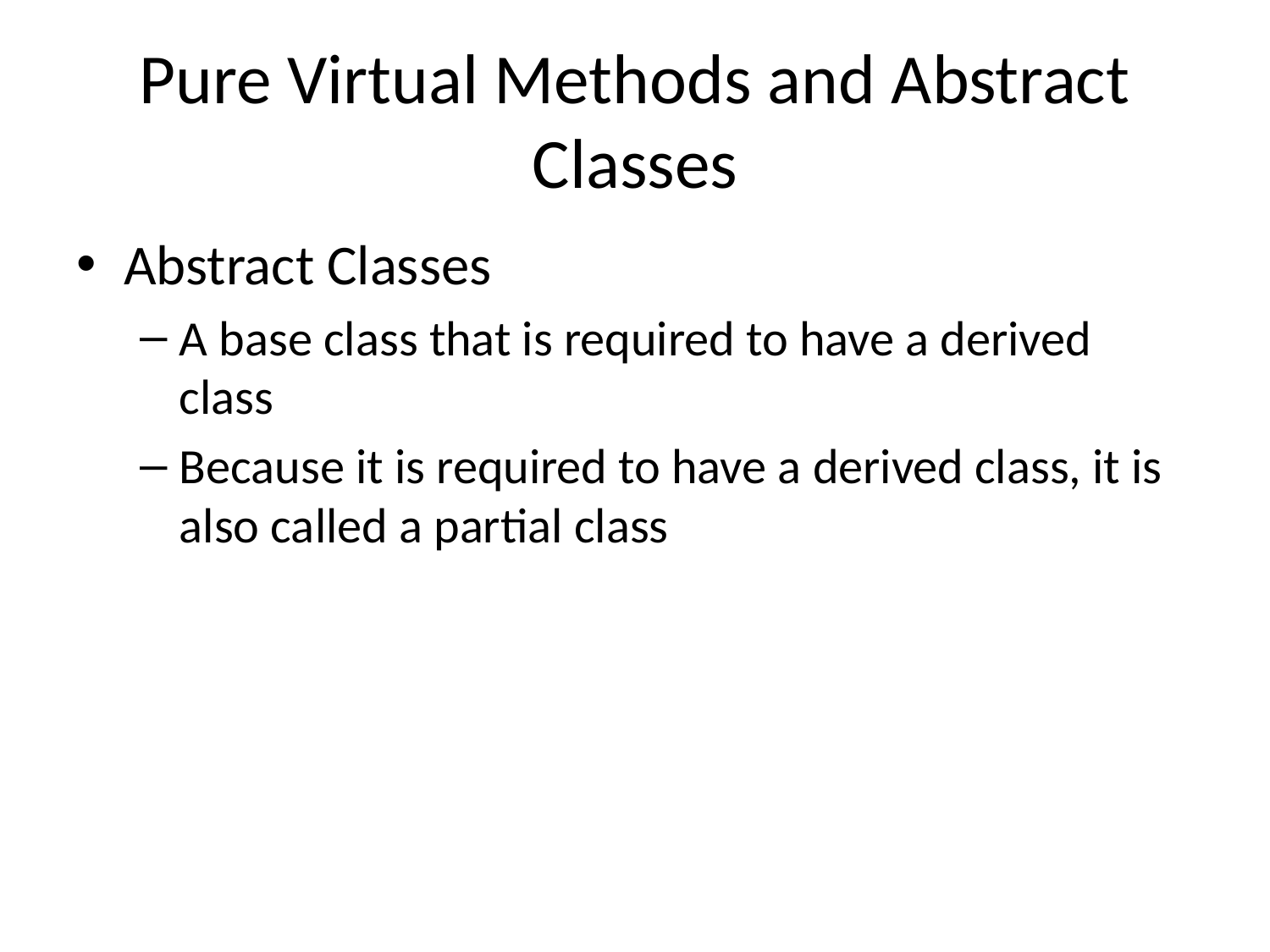

# Pure Virtual Methods and Abstract Classes
Abstract Classes
A base class that is required to have a derived class
Because it is required to have a derived class, it is also called a partial class